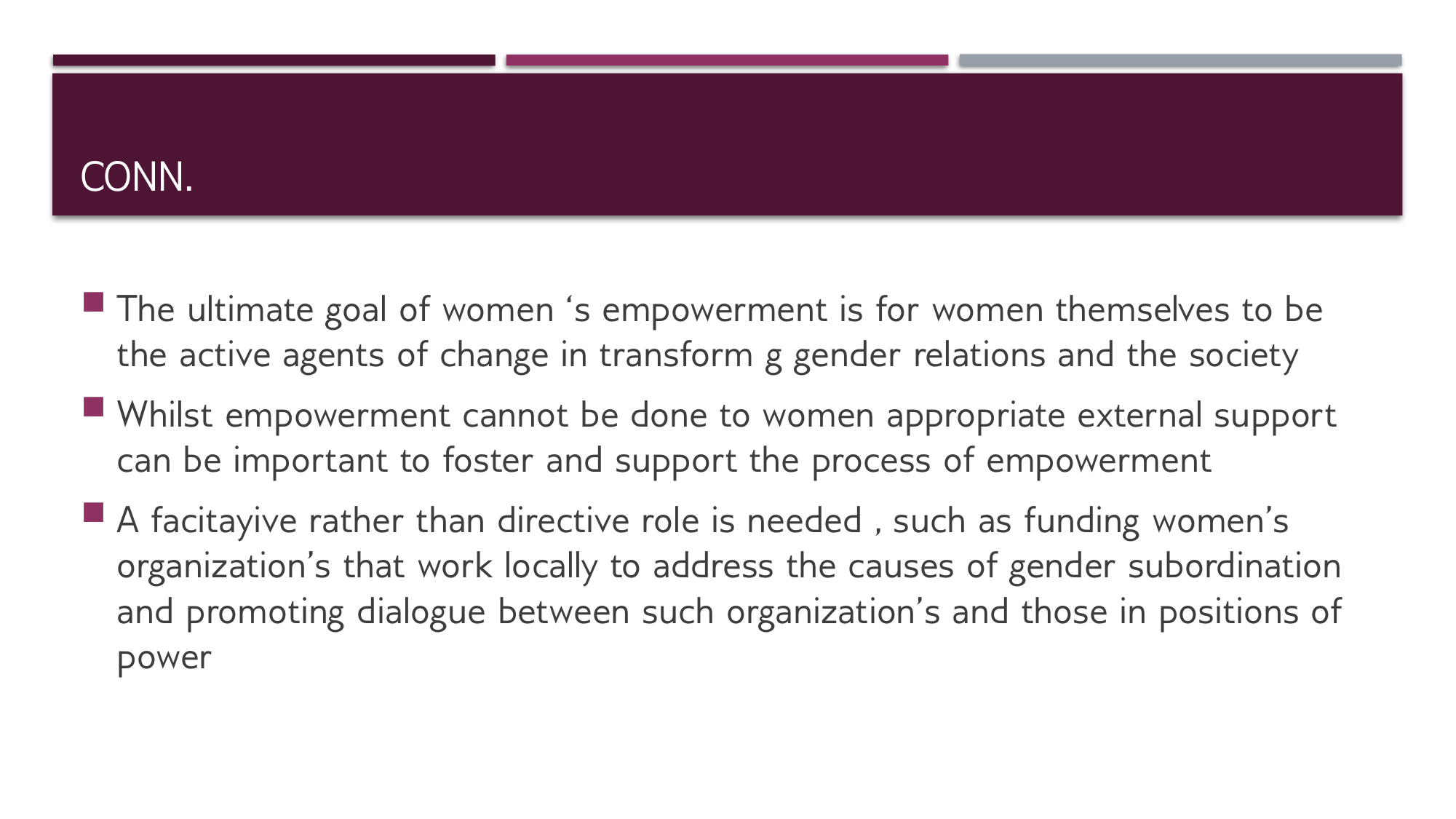

# Conn.
The ultimate goal of women ‘s empowerment is for women themselves to be the active agents of change in transform g gender relations and the society
Whilst empowerment cannot be done to women appropriate external support can be important to foster and support the process of empowerment
A facitayive rather than directive role is needed , such as funding women’s organization’s that work locally to address the causes of gender subordination and promoting dialogue between such organization’s and those in positions of power